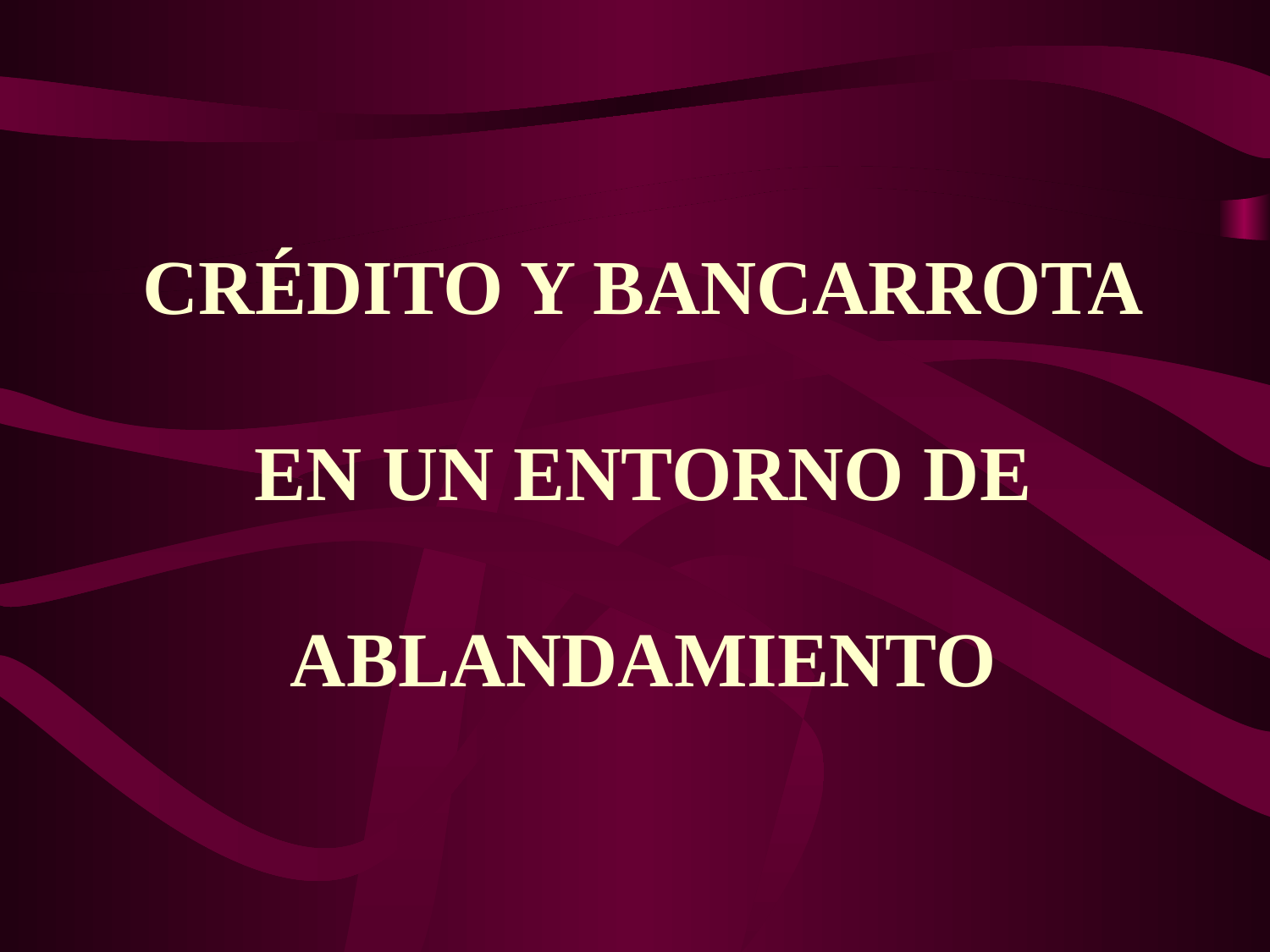

CRÉDITO Y BANCARROTA

EN UN ENTORNO DE

ABLANDAMIENTO